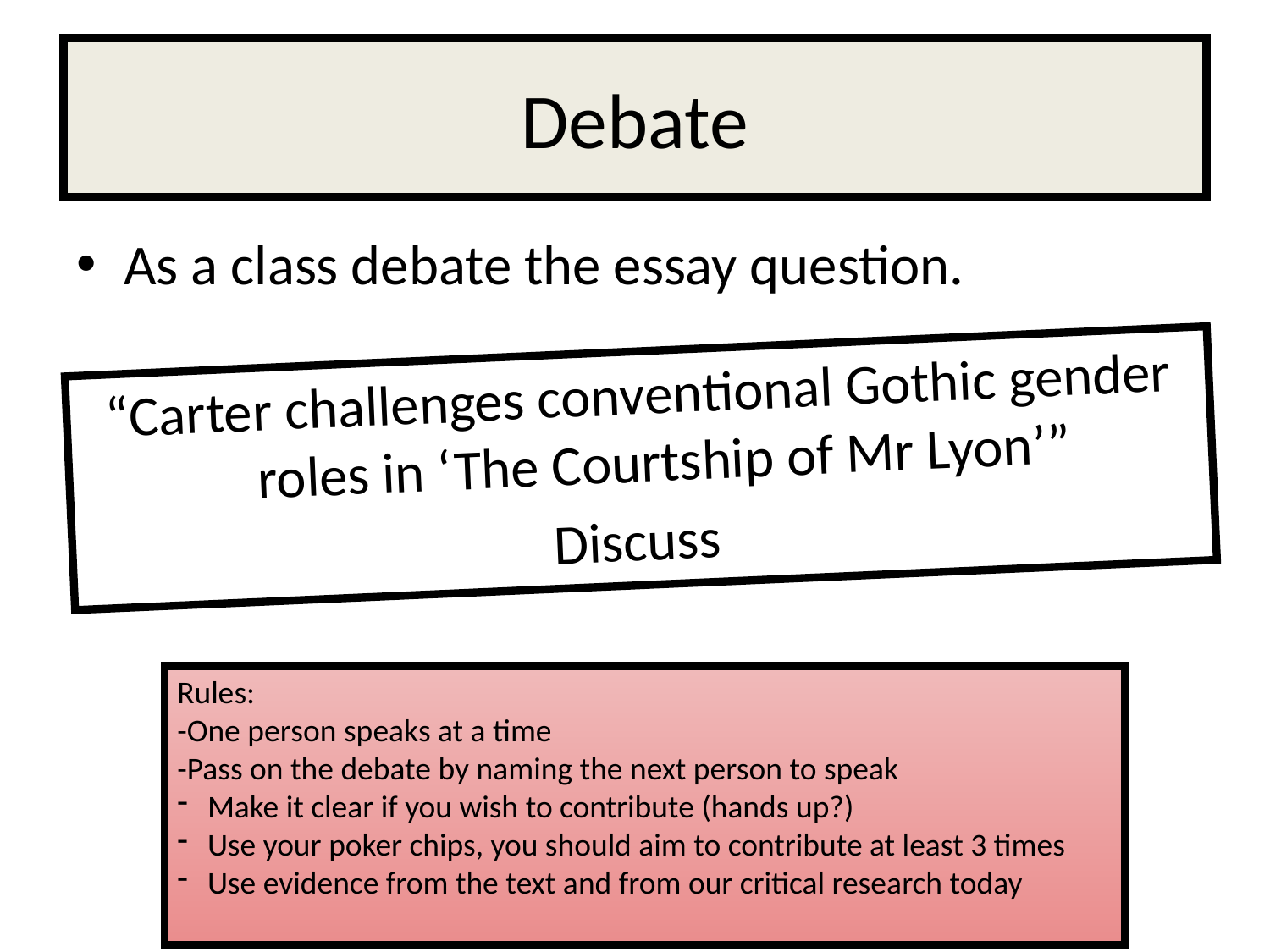

# Debate
As a class debate the essay question.
“Carter challenges conventional Gothic gender roles in ‘The Courtship of Mr Lyon’”
Discuss
Rules:
-One person speaks at a time
-Pass on the debate by naming the next person to speak
Make it clear if you wish to contribute (hands up?)
Use your poker chips, you should aim to contribute at least 3 times
Use evidence from the text and from our critical research today